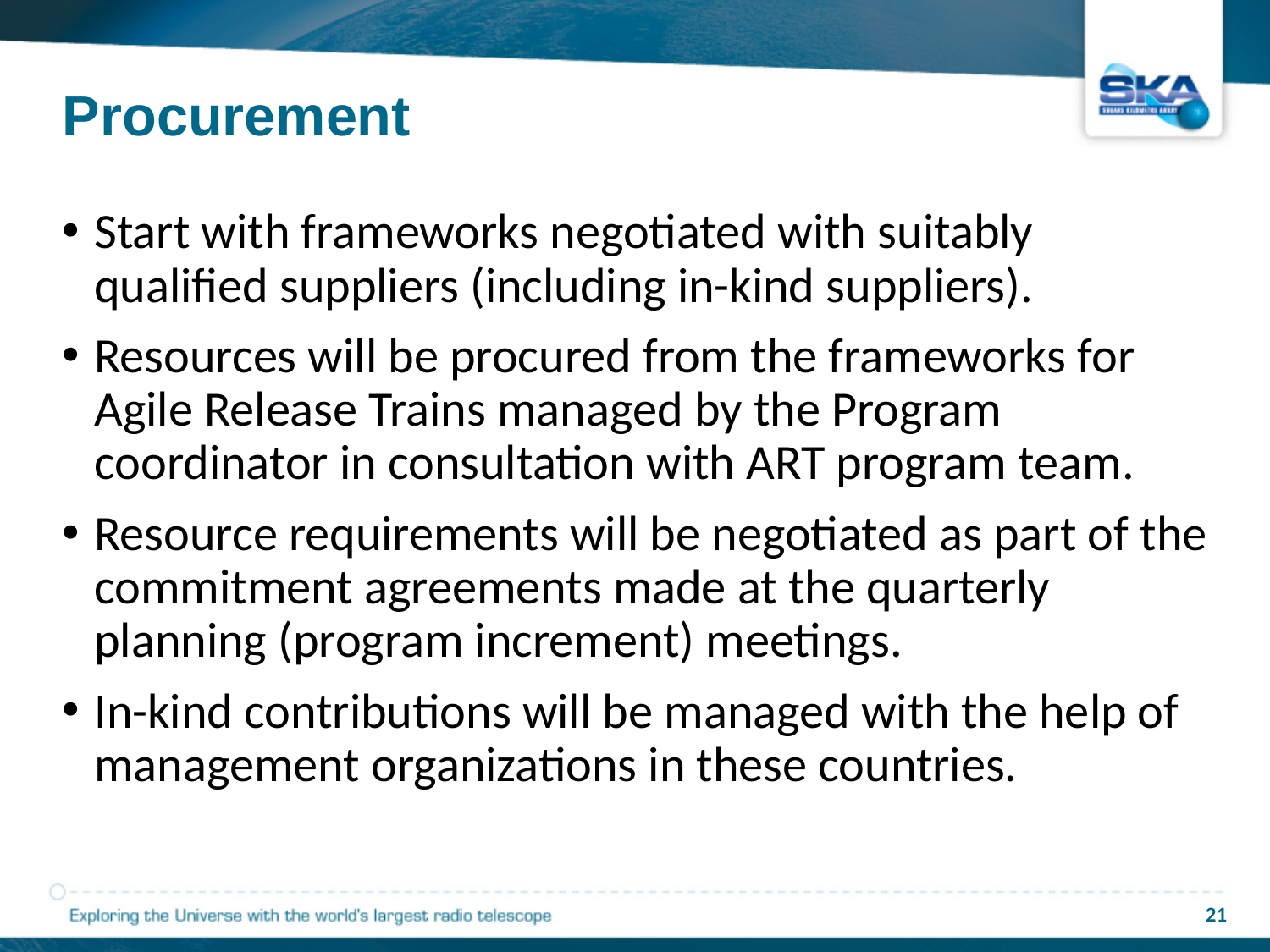

# Procurement
Start with frameworks negotiated with suitably qualified suppliers (including in-kind suppliers).
Resources will be procured from the frameworks for Agile Release Trains managed by the Program coordinator in consultation with ART program team.
Resource requirements will be negotiated as part of the commitment agreements made at the quarterly planning (program increment) meetings.
In-kind contributions will be managed with the help of management organizations in these countries.